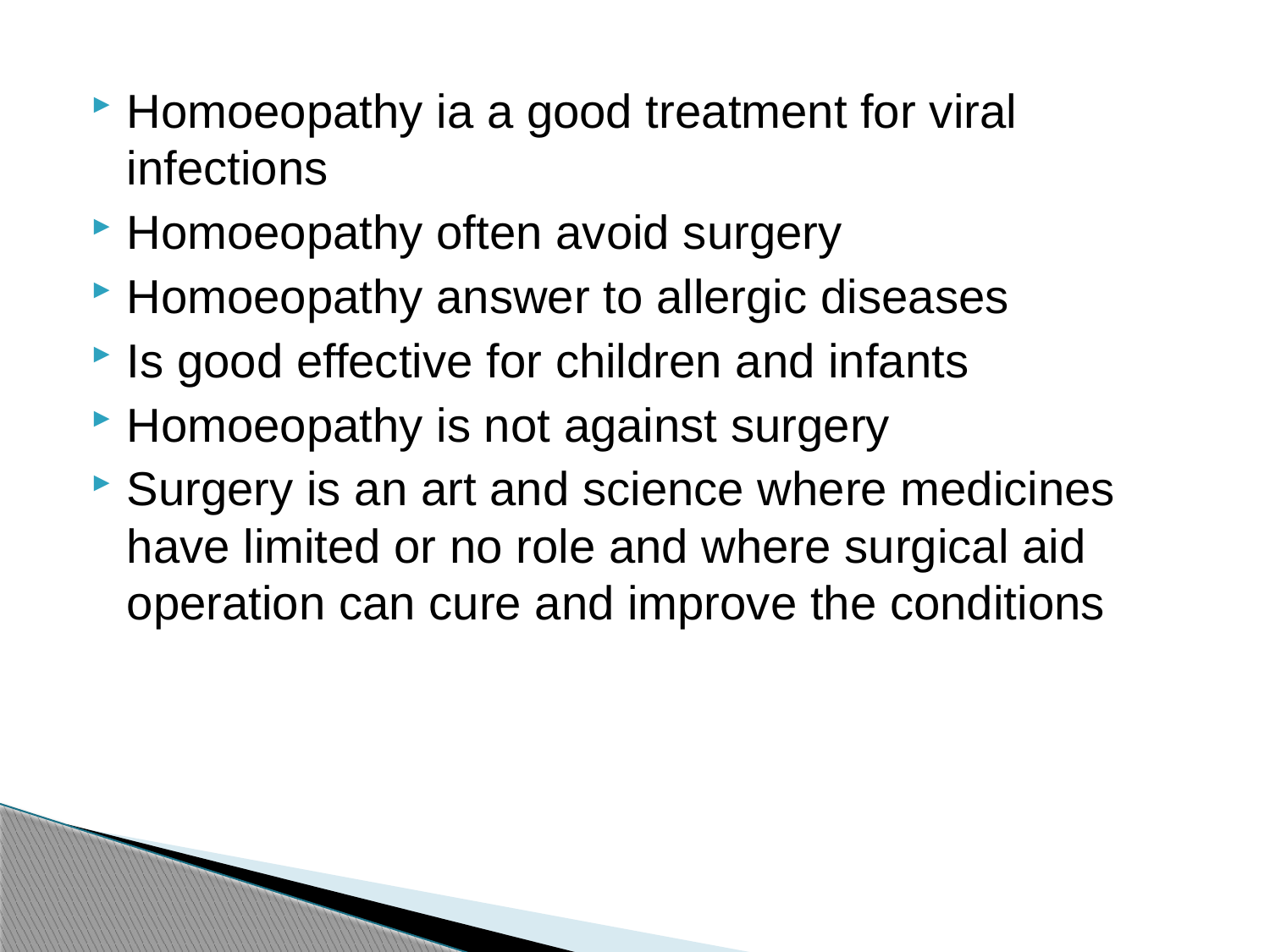

Homoeopathy ia a good treatment for viral infections
Homoeopathy often avoid surgery
Homoeopathy answer to allergic diseases
Is good effective for children and infants
Homoeopathy is not against surgery
Surgery is an art and science where medicines have limited or no role and where surgical aid operation can cure and improve the conditions